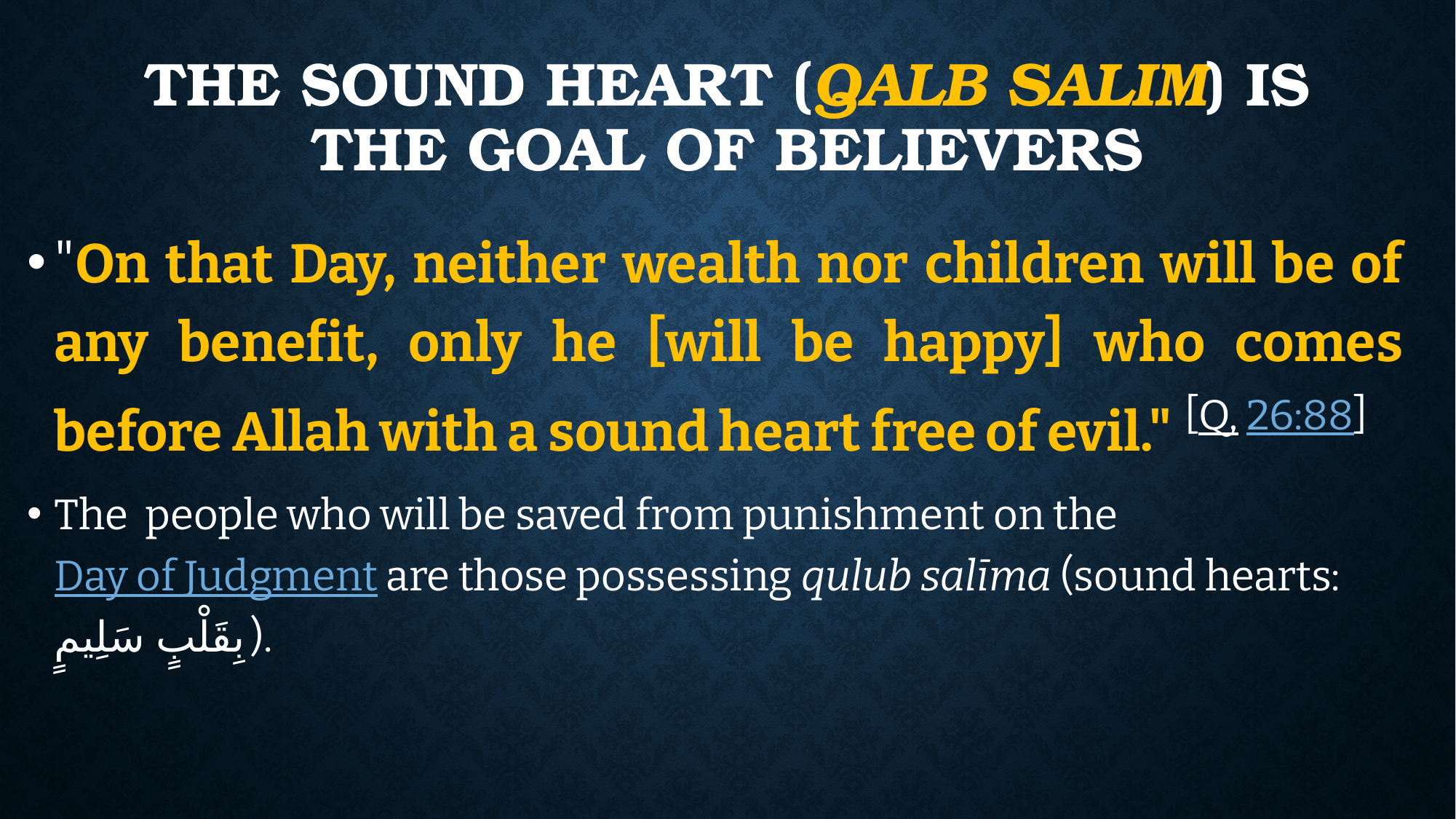

# THE SOUND HEART (QALB SALIM) IS THE GOAL OF BELIEVERS
"On that Day, neither wealth nor children will be of any benefit, only he [will be happy] who comes before Allah with a sound heart free of evil." [Q, 26:88]
The  people who will be saved from punishment on the Day of Judgment are those possessing qulub salīma (sound hearts: بِقَلْبٍ سَلِيمٍ).